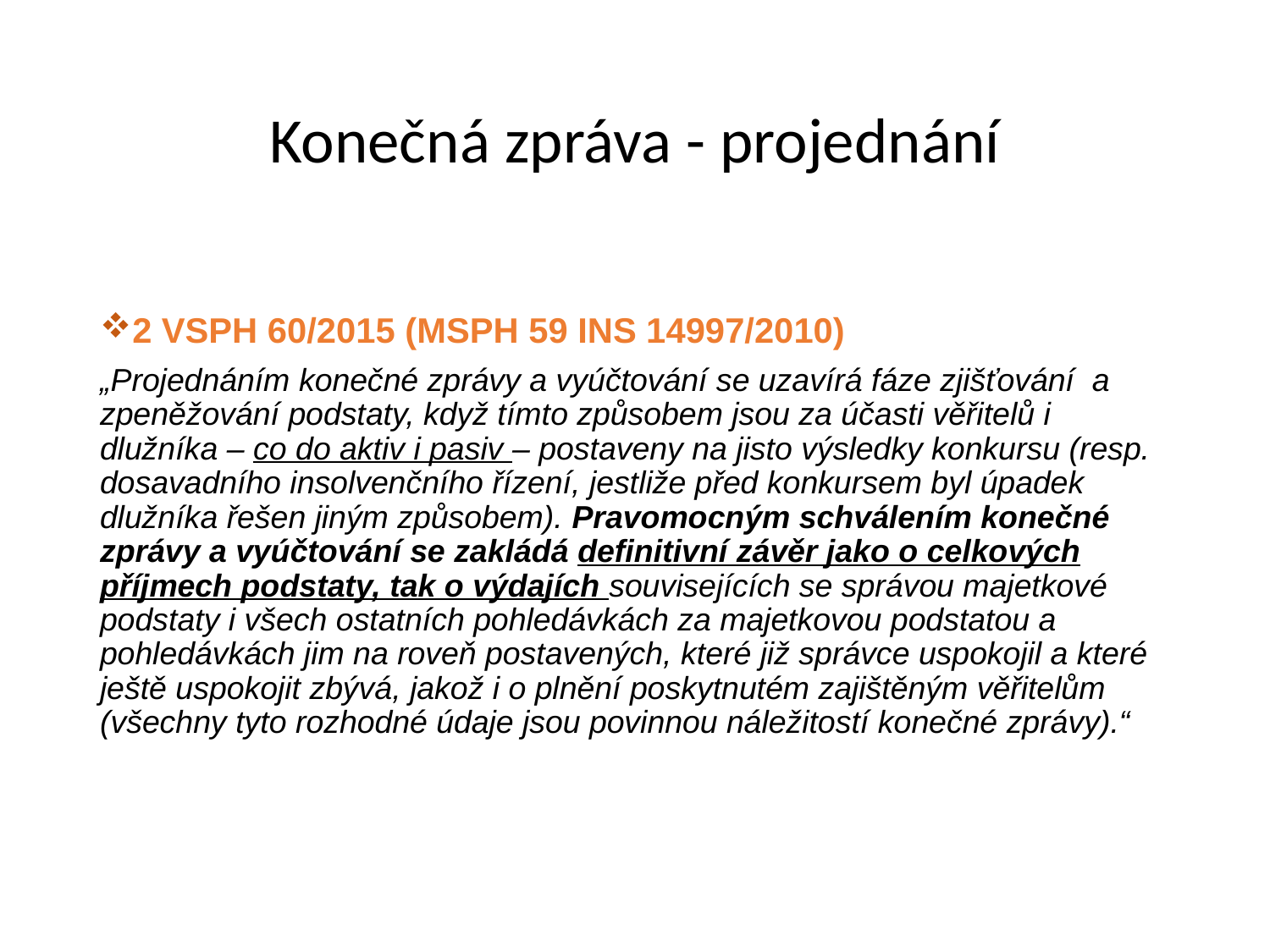

# Konečná zpráva - projednání
2 VSPH 60/2015 (MSPH 59 INS 14997/2010)
„Projednáním konečné zprávy a vyúčtování se uzavírá fáze zjišťování  a zpeněžování podstaty, když tímto způsobem jsou za účasti věřitelů i dlužníka – co do aktiv i pasiv – postaveny na jisto výsledky konkursu (resp. dosavadního insolvenčního řízení, jestliže před konkursem byl úpadek dlužníka řešen jiným způsobem). Pravomocným schválením konečné zprávy a vyúčtování se zakládá definitivní závěr jako o celkových příjmech podstaty, tak o výdajích souvisejících se správou majetkové podstaty i všech ostatních pohledávkách za majetkovou podstatou a pohledávkách jim na roveň postavených, které již správce uspokojil a které ještě uspokojit zbývá, jakož i o plnění poskytnutém zajištěným věřitelům (všechny tyto rozhodné údaje jsou povinnou náležitostí konečné zprávy).“